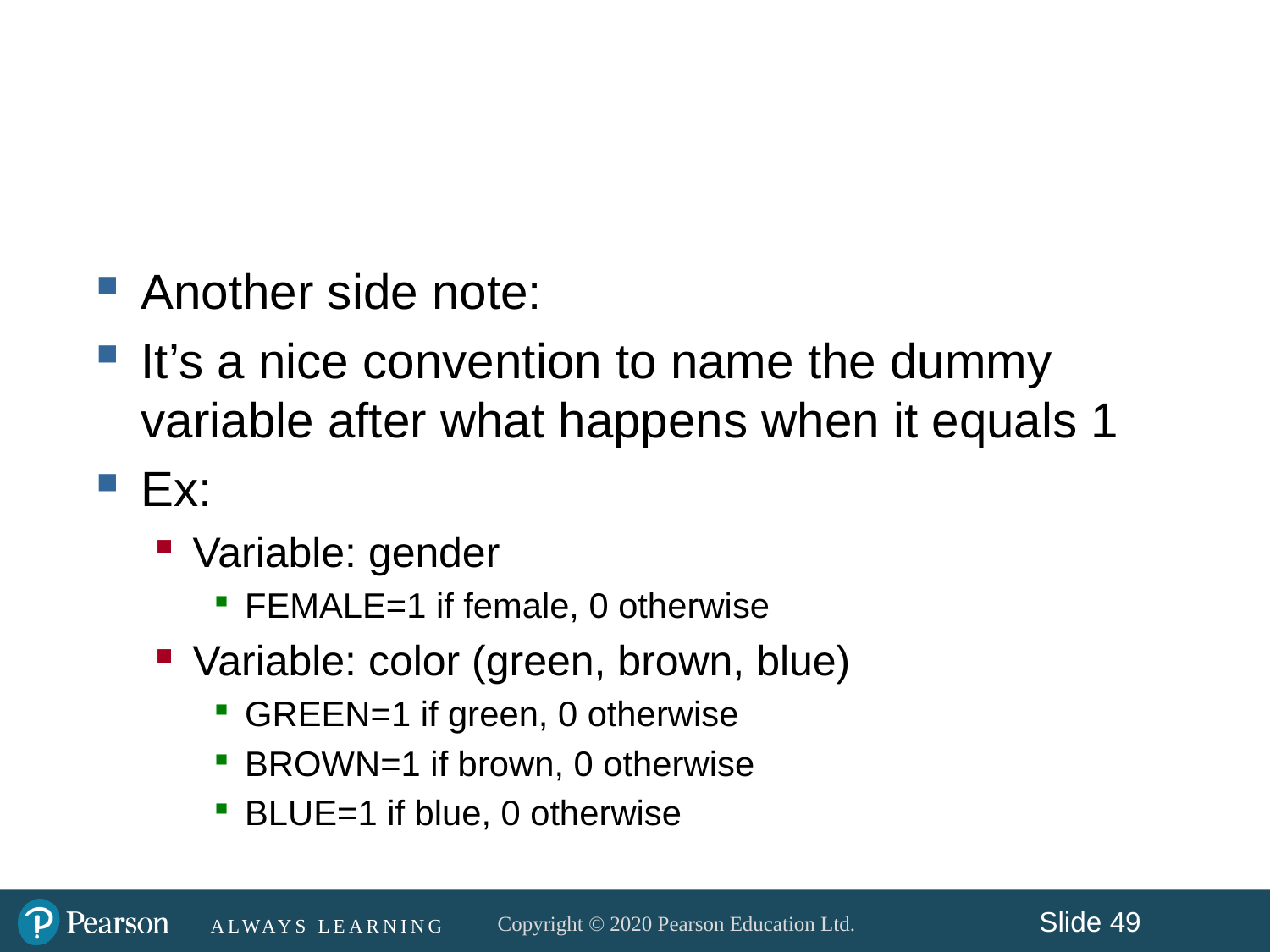

#
Another side note:
It’s a nice convention to name the dummy variable after what happens when it equals 1
Ex:
Variable: gender
FEMALE=1 if female, 0 otherwise
Variable: color (green, brown, blue)
GREEN=1 if green, 0 otherwise
BROWN=1 if brown, 0 otherwise
BLUE=1 if blue, 0 otherwise